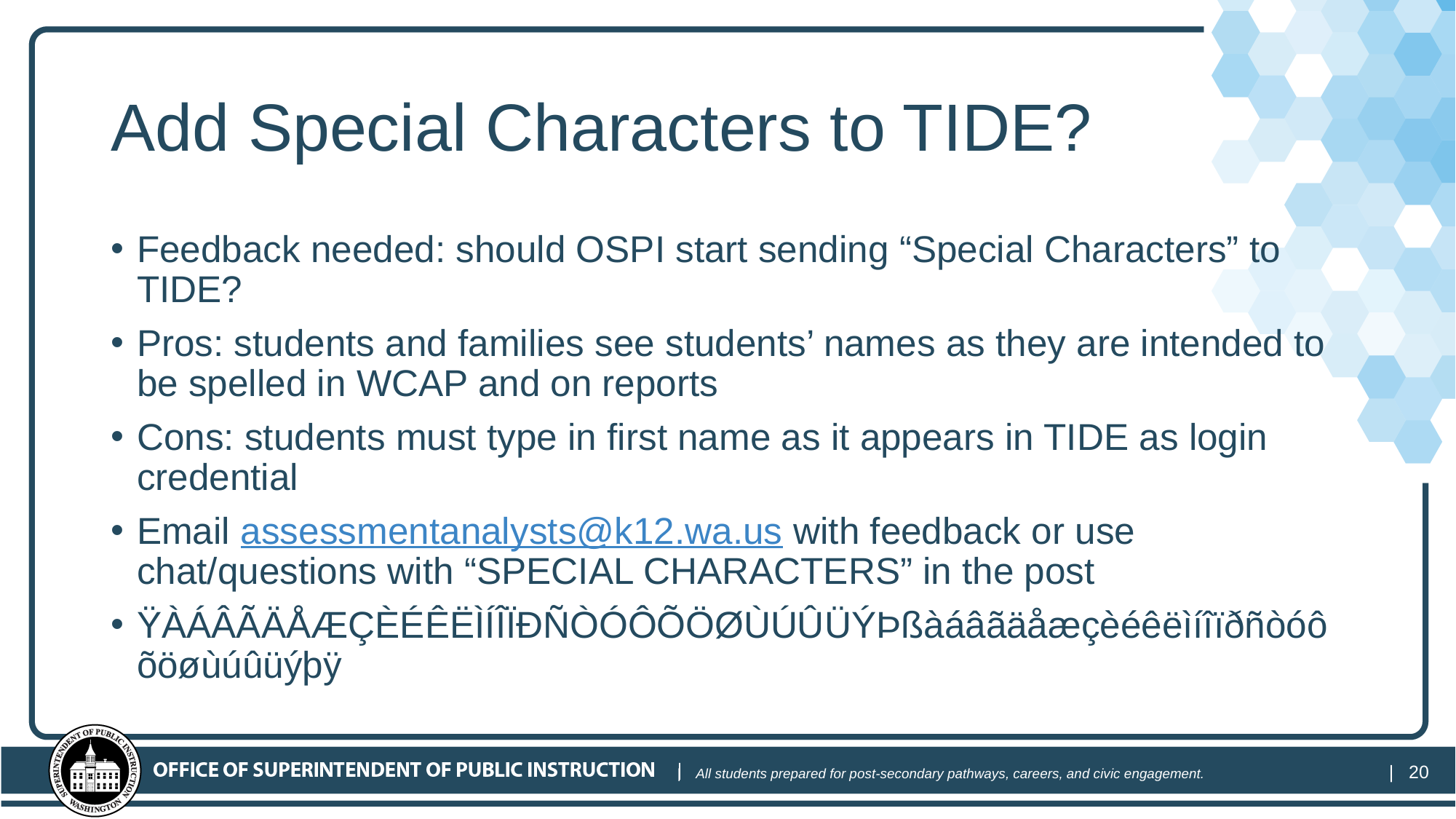

# Add Special Characters to TIDE?
Feedback needed: should OSPI start sending “Special Characters” to TIDE?
Pros: students and families see students’ names as they are intended to be spelled in WCAP and on reports
Cons: students must type in first name as it appears in TIDE as login credential
Email assessmentanalysts@k12.wa.us with feedback or use chat/questions with “SPECIAL CHARACTERS” in the post
ŸÀÁÂÃÄÅÆÇÈÉÊËÌÍÎÏÐÑÒÓÔÕÖØÙÚÛÜÝÞßàáâãäåæçèéêëìíîïðñòóôõöøùúûüýþÿ